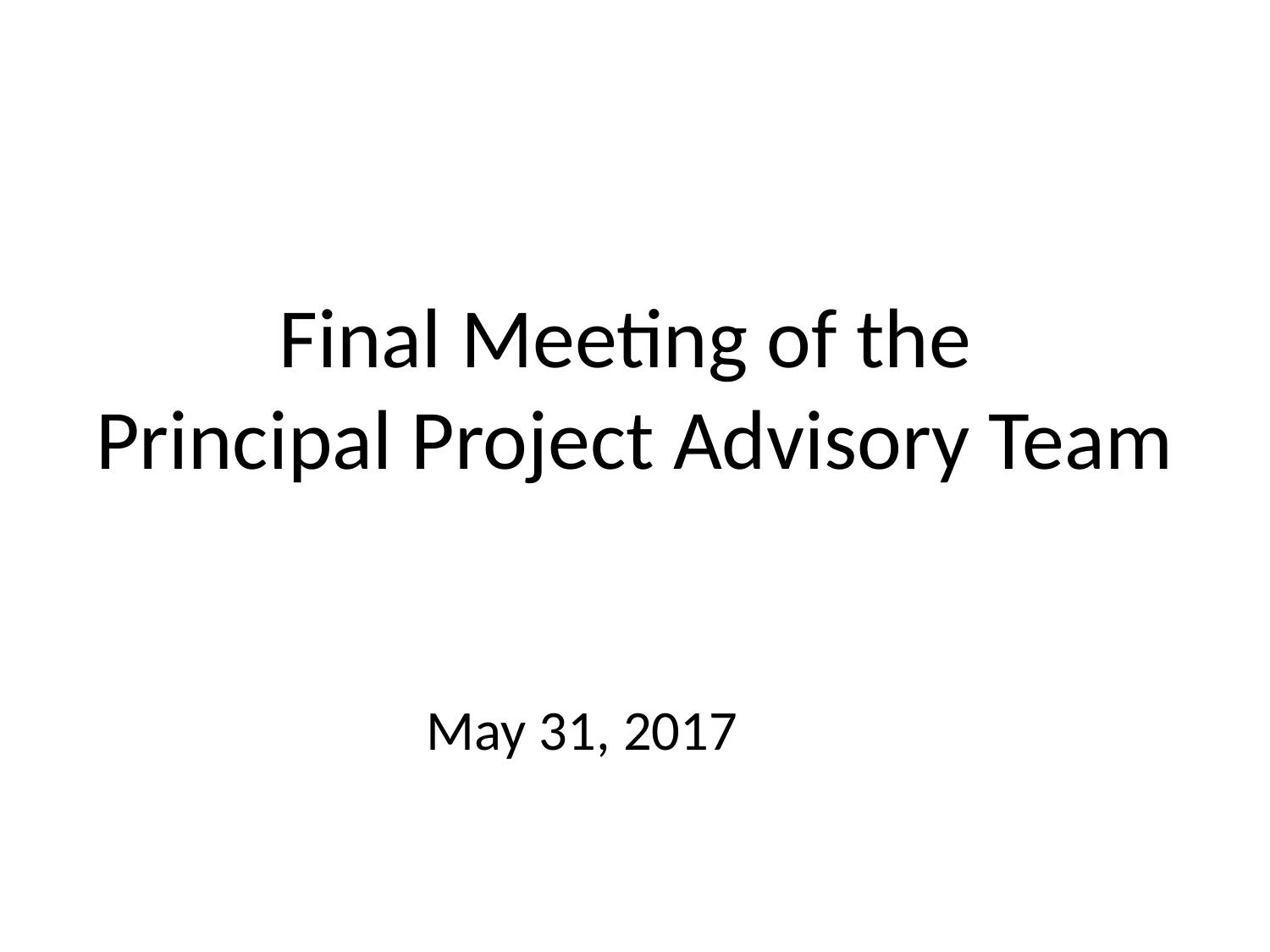

# Final Meeting of the Principal Project Advisory Team
May 31, 2017